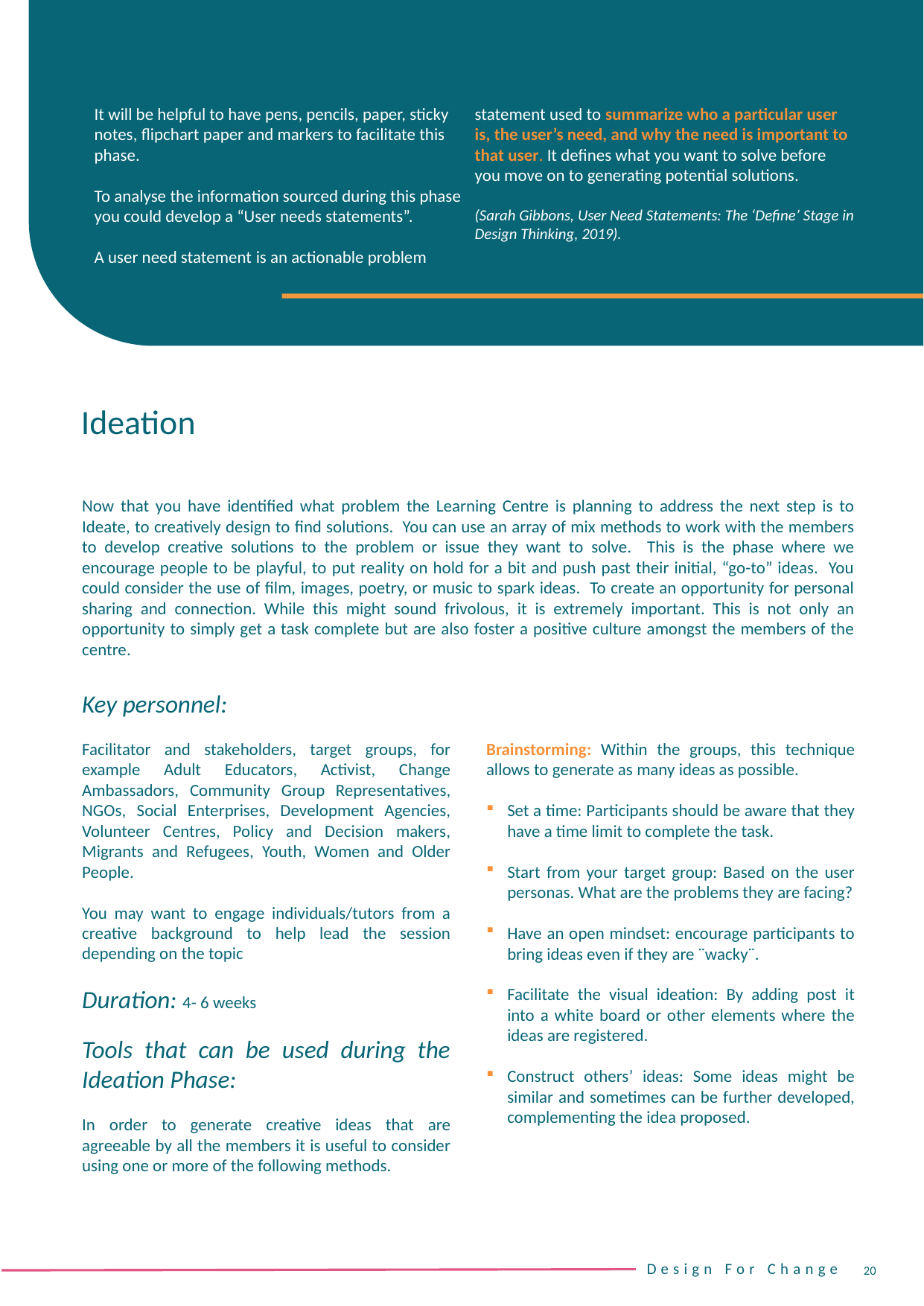

It will be helpful to have pens, pencils, paper, sticky notes, flipchart paper and markers to facilitate this phase.

To analyse the information sourced during this phase you could develop a “User needs statements”.

A user need statement is an actionable problem statement used to summarize who a particular user is, the user’s need, and why the need is important to that user. It defines what you want to solve before you move on to generating potential solutions.

(Sarah Gibbons, User Need Statements: The ‘Define’ Stage in Design Thinking, 2019).

Ideation

Now that you have identified what problem the Learning Centre is planning to address the next step is to Ideate, to creatively design to find solutions.  You can use an array of mix methods to work with the members to develop creative solutions to the problem or issue they want to solve.  This is the phase where we encourage people to be playful, to put reality on hold for a bit and push past their initial, “go-to” ideas.  You could consider the use of film, images, poetry, or music to spark ideas.  To create an opportunity for personal sharing and connection. While this might sound frivolous, it is extremely important. This is not only an opportunity to simply get a task complete but are also foster a positive culture amongst the members of the centre.
Key personnel:

Facilitator and stakeholders, target groups, for example Adult Educators, Activist, Change Ambassadors, Community Group Representatives, NGOs, Social Enterprises, Development Agencies, Volunteer Centres, Policy and Decision makers, Migrants and Refugees, Youth, Women and Older People.

You may want to engage individuals/tutors from a creative background to help lead the session depending on the topic

Duration: 4- 6 weeks

Tools that can be used during the Ideation Phase:

In order to generate creative ideas that are agreeable by all the members it is useful to consider using one or more of the following methods.

Brainstorming: Within the groups, this technique allows to generate as many ideas as possible.

Set a time: Participants should be aware that they have a time limit to complete the task.

Start from your target group: Based on the user personas. What are the problems they are facing?

Have an open mindset: encourage participants to bring ideas even if they are ¨wacky¨.

Facilitate the visual ideation: By adding post it into a white board or other elements where the ideas are registered.

Construct others’ ideas: Some ideas might be similar and sometimes can be further developed, complementing the idea proposed.

20